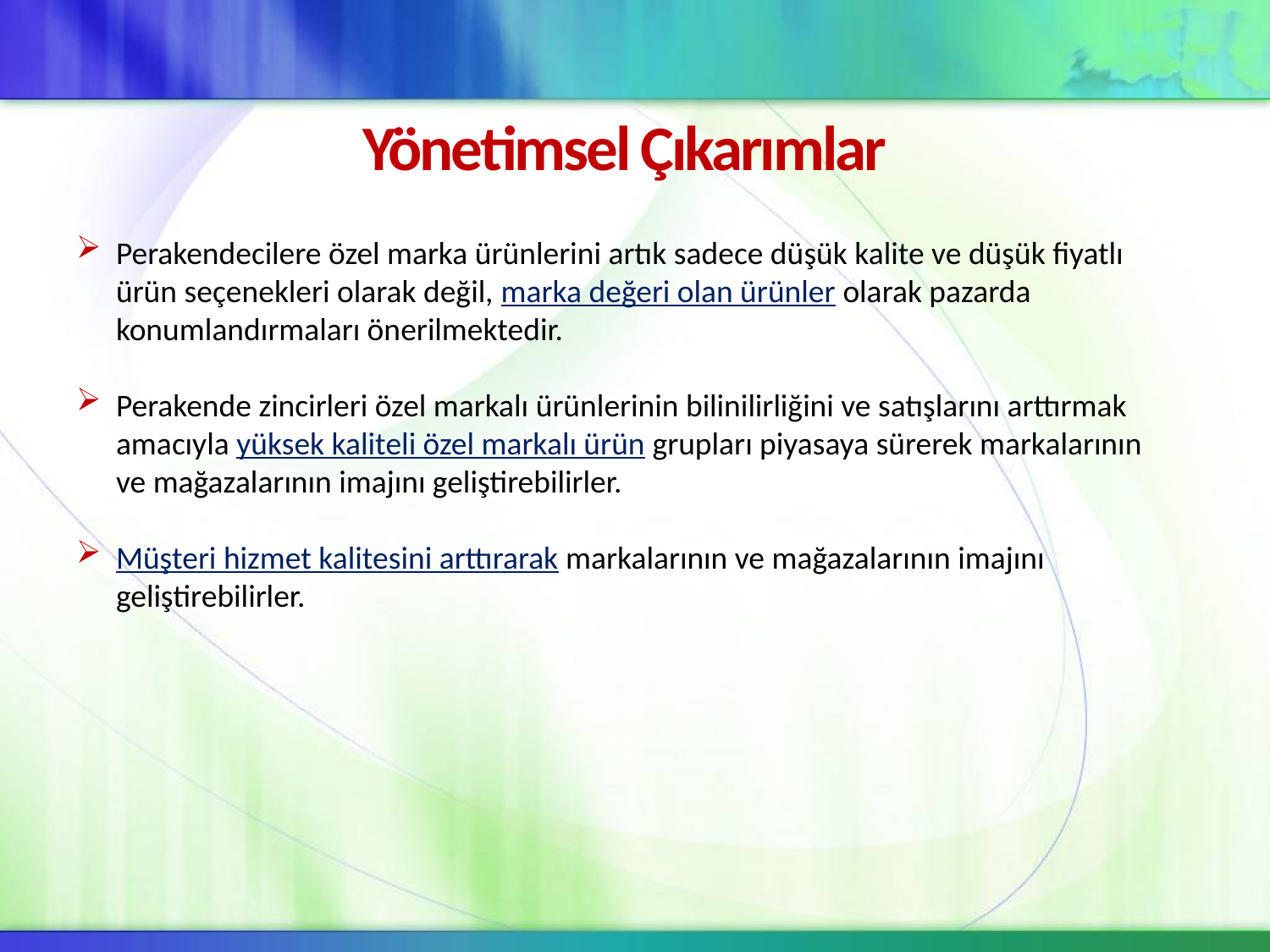

# Yönetimsel Çıkarımlar
Perakendecilere özel marka ürünlerini artık sadece düşük kalite ve düşük fiyatlı ürün seçenekleri olarak değil, marka değeri olan ürünler olarak pazarda konumlandırmaları önerilmektedir.

Perakende zincirleri özel markalı ürünlerinin bilinilirliğini ve satışlarını arttırmak amacıyla yüksek kaliteli özel markalı ürün grupları piyasaya sürerek markalarının ve mağazalarının imajını geliştirebilirler.

Müşteri hizmet kalitesini arttırarak markalarının ve mağazalarının imajını geliştirebilirler.